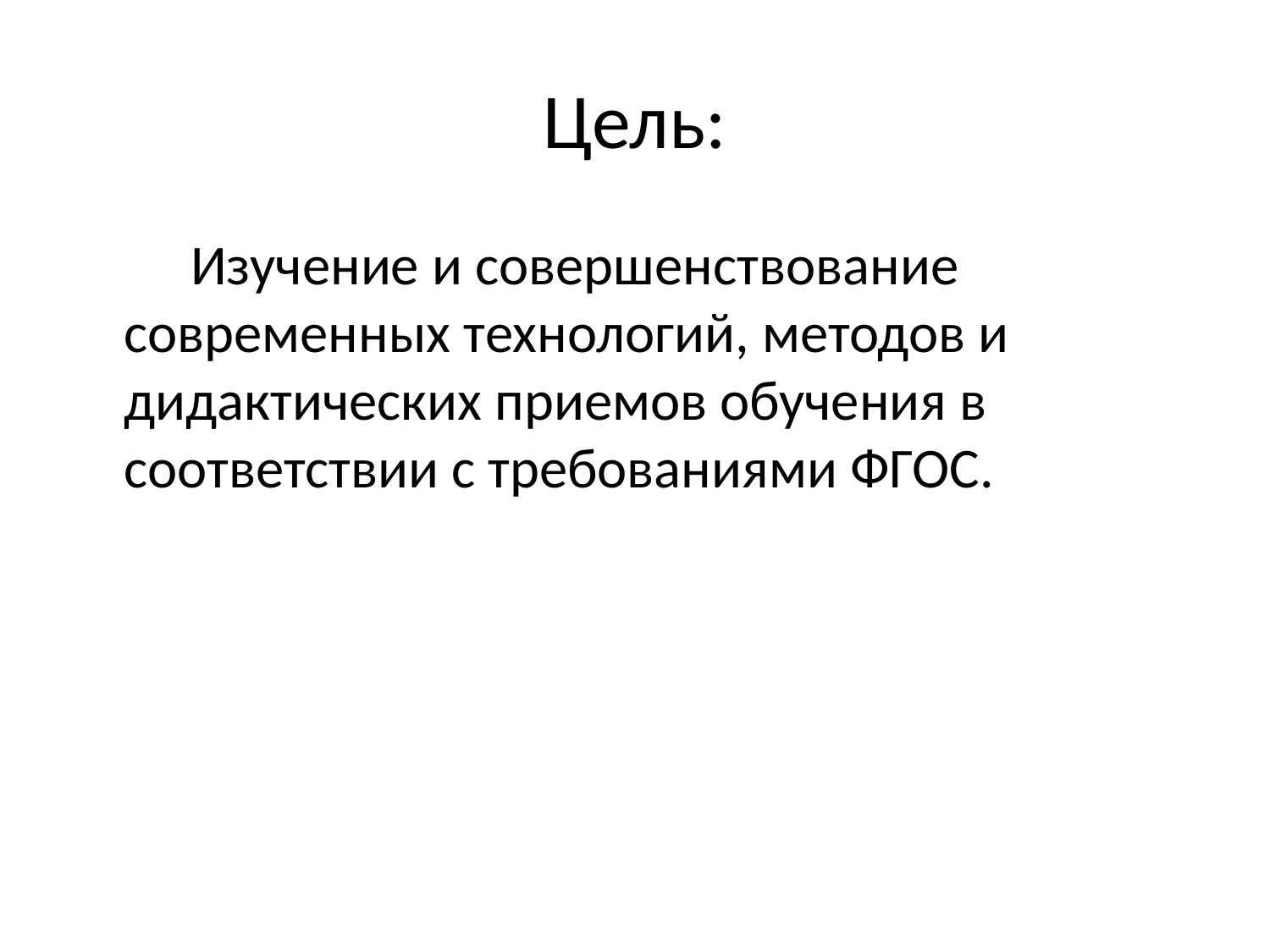

# Цель:
         Изучение и совершенствование современных технологий, методов и дидактических приемов обучения в соответствии с требованиями ФГОС.